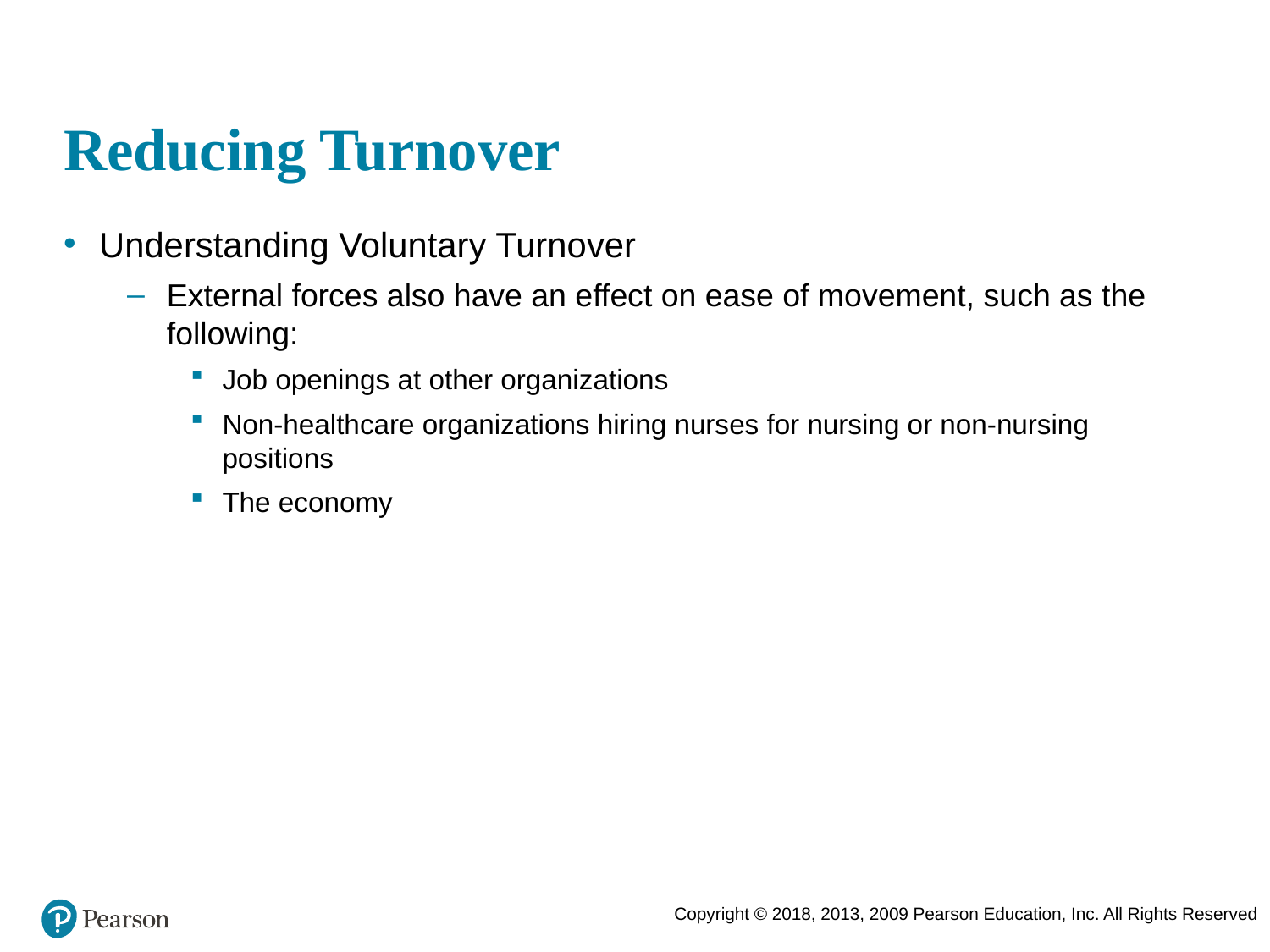

# Reducing Turnover
Understanding Voluntary Turnover
External forces also have an effect on ease of movement, such as the following:
Job openings at other organizations
Non-healthcare organizations hiring nurses for nursing or non-nursing positions
The economy